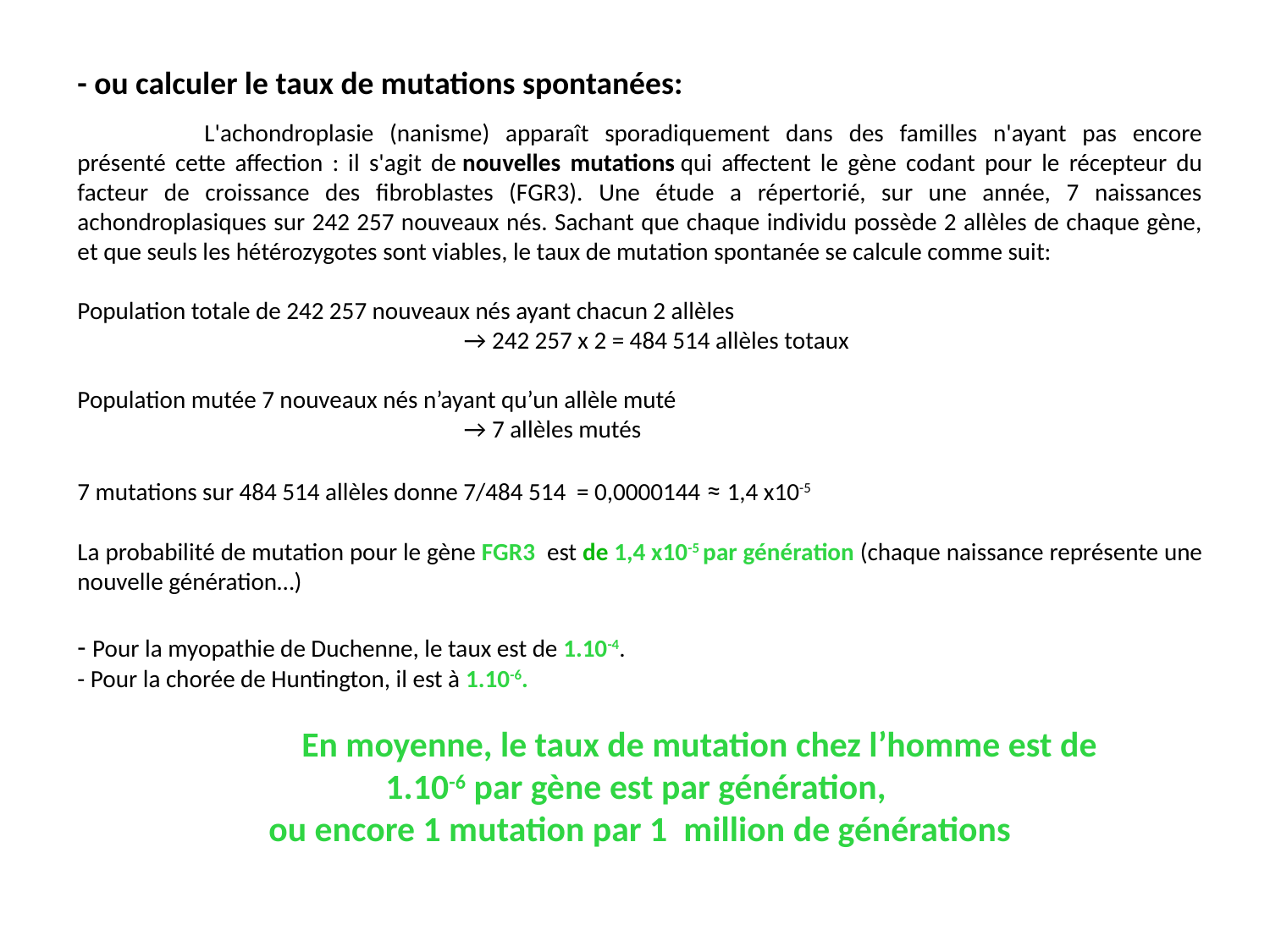

- ou calculer le taux de mutations spontanées:

	L'achondroplasie (nanisme) apparaît sporadiquement dans des familles n'ayant pas encore présenté cette affection : il s'agit de nouvelles mutations qui affectent le gène codant pour le récepteur du facteur de croissance des fibroblastes (FGR3). Une étude a répertorié, sur une année, 7 naissances achondroplasiques sur 242 257 nouveaux nés. Sachant que chaque individu possède 2 allèles de chaque gène, et que seuls les hétérozygotes sont viables, le taux de mutation spontanée se calcule comme suit:

Population totale de 242 257 nouveaux nés ayant chacun 2 allèles
			 → 242 257 x 2 = 484 514 allèles totaux

Population mutée 7 nouveaux nés n’ayant qu’un allèle muté
			 → 7 allèles mutés

7 mutations sur 484 514 allèles donne 7/484 514  = 0,0000144 ≈ 1,4 x10-5

La probabilité de mutation pour le gène FGR3  est de 1,4 x10-5 par génération (chaque naissance représente une nouvelle génération…)

- Pour la myopathie de Duchenne, le taux est de 1.10-4.
- Pour la chorée de Huntington, il est à 1.10-6.

	En moyenne, le taux de mutation chez l’homme est de
1.10-6 par gène est par génération,
ou encore 1 mutation par 1  million de générations